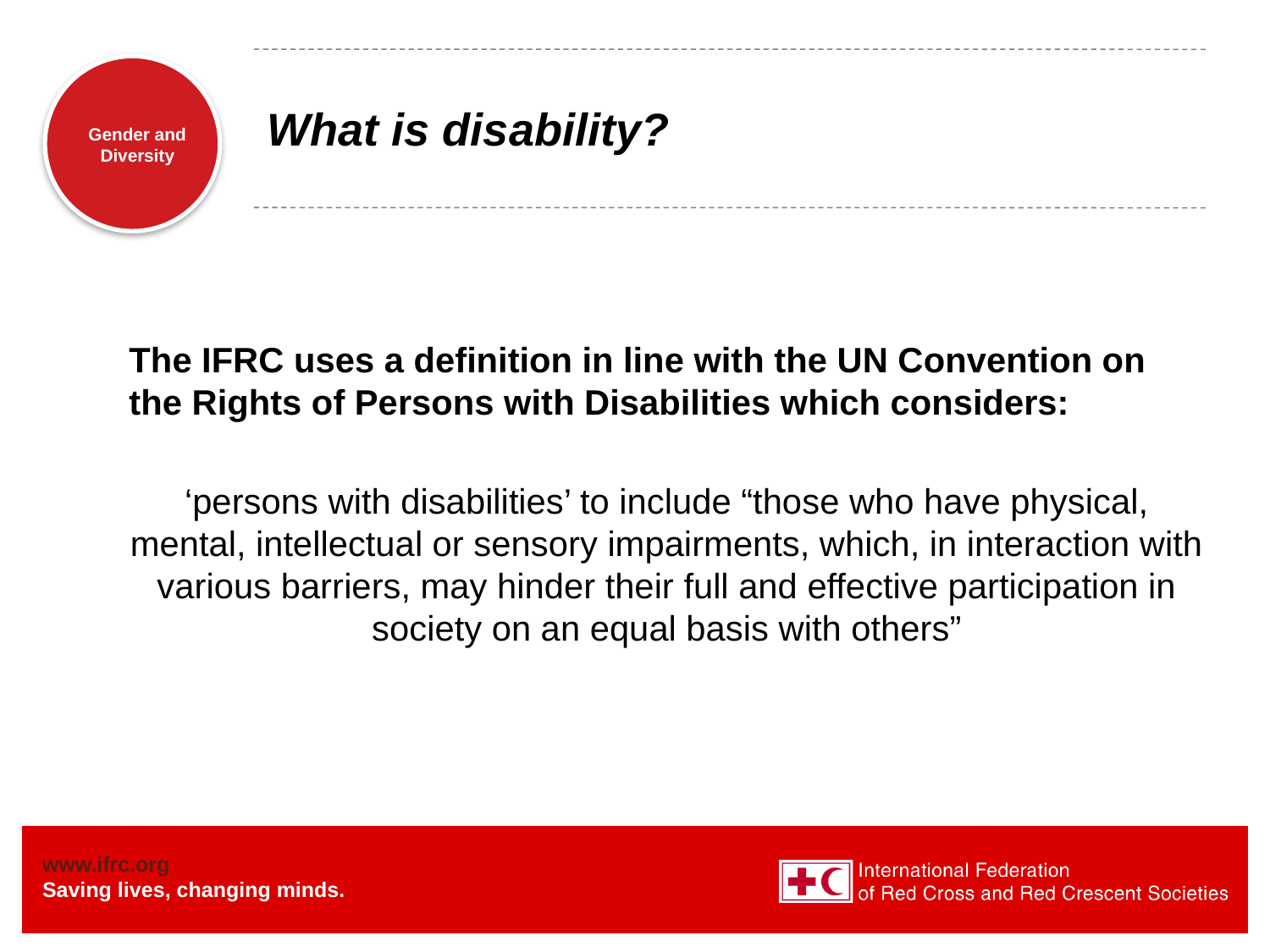

# What is disability?

The IFRC uses a definition in line with the UN Convention on the Rights of Persons with Disabilities which considers:

‘persons with disabilities’ to include “those who have physical, mental, intellectual or sensory impairments, which, in interaction with various barriers, may hinder their full and effective participation in society on an equal basis with others”